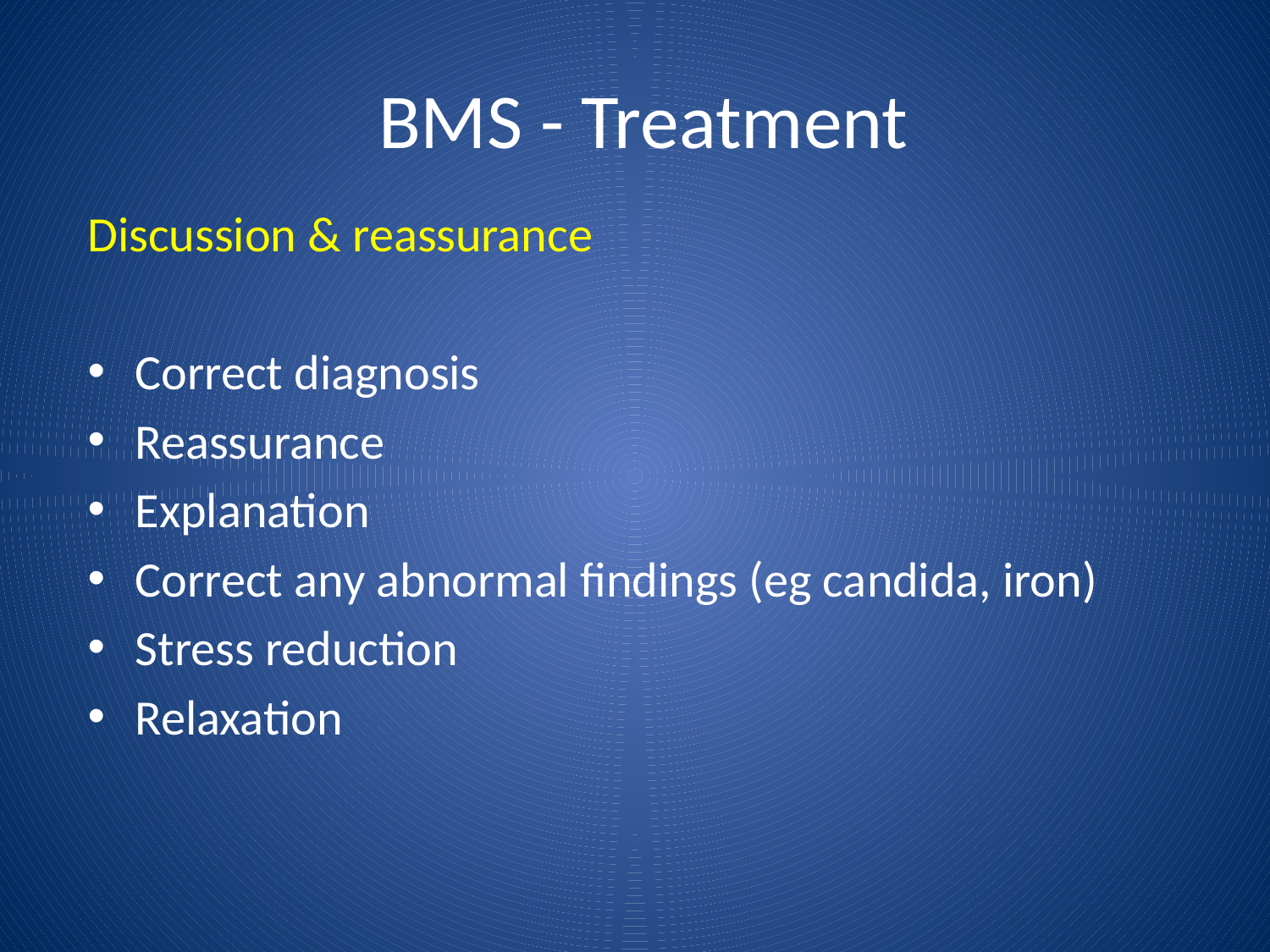

# BMS - Treatment
Discussion & reassurance

Correct diagnosis
Reassurance
Explanation
Correct any abnormal findings (eg candida, iron)
Stress reduction
Relaxation